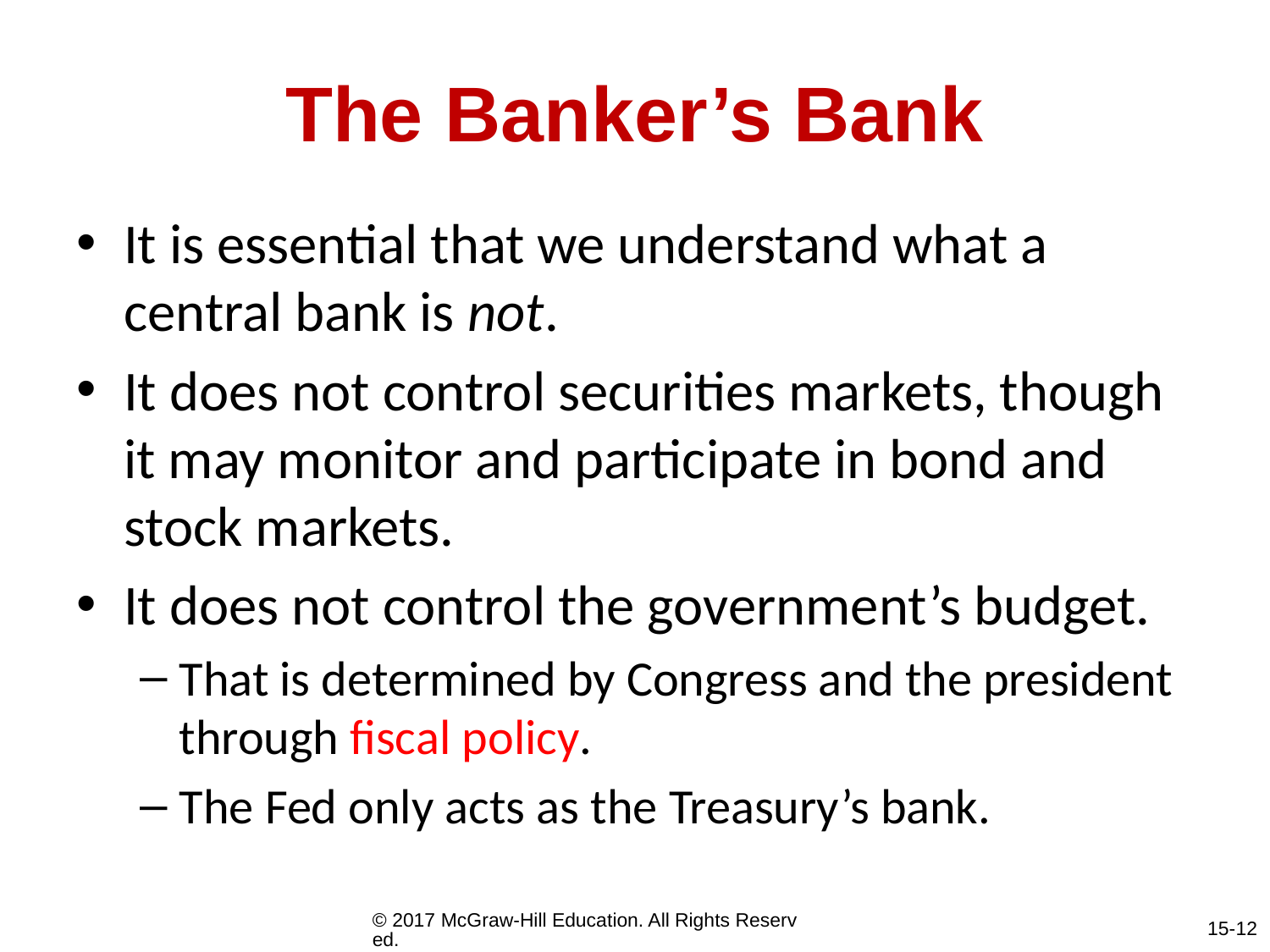

# The Banker’s Bank
It is essential that we understand what a central bank is not.
It does not control securities markets, though it may monitor and participate in bond and stock markets.
It does not control the government’s budget.
That is determined by Congress and the president through fiscal policy.
The Fed only acts as the Treasury’s bank.
© 2017 McGraw-Hill Education. All Rights Reserved.
15-12